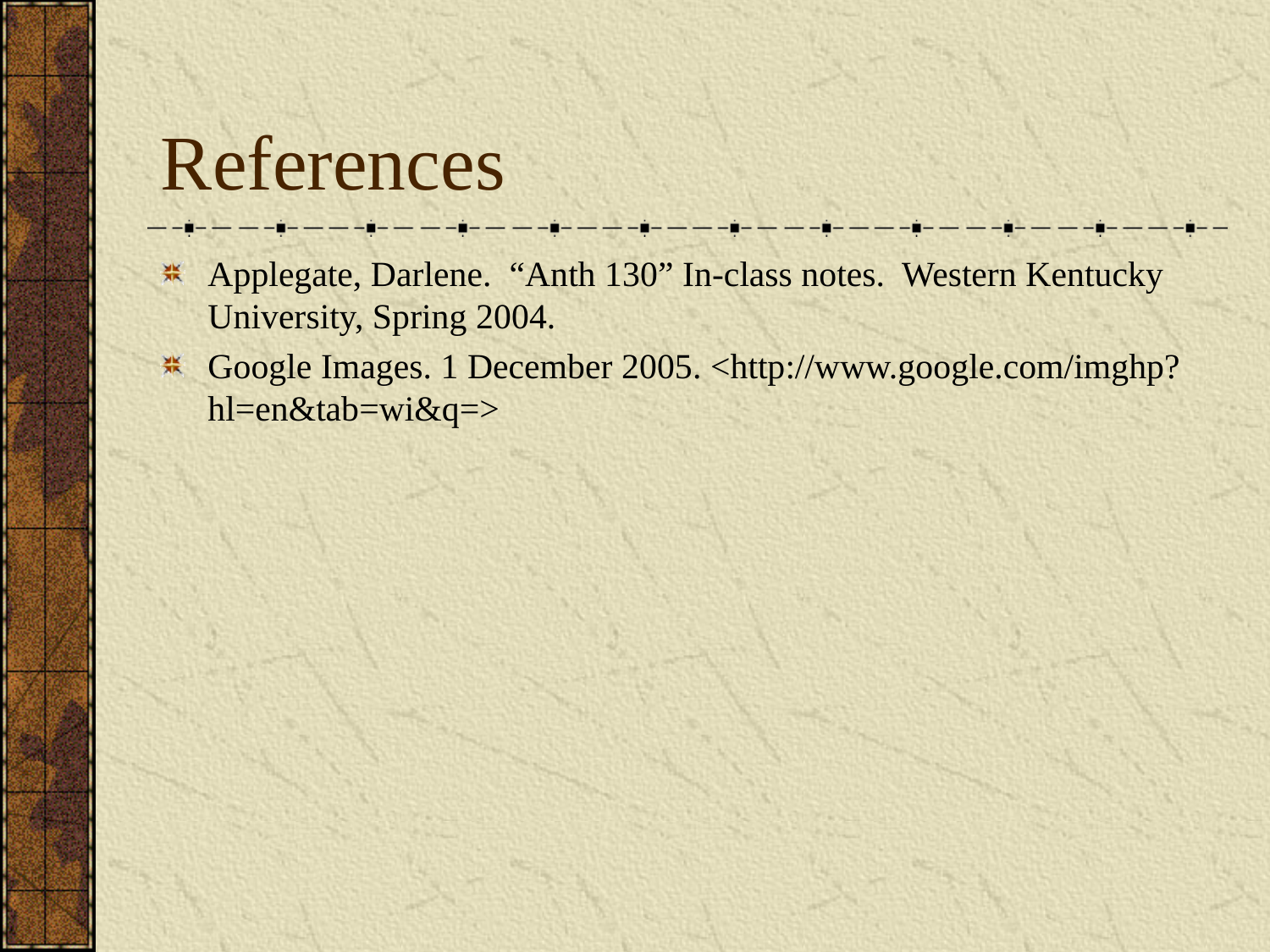

# References
Applegate, Darlene.  “Anth 130” In-class notes.  Western Kentucky University, Spring 2004.
Google Images. 1 December 2005. <http://www.google.com/imghp?hl=en&tab=wi&q=>